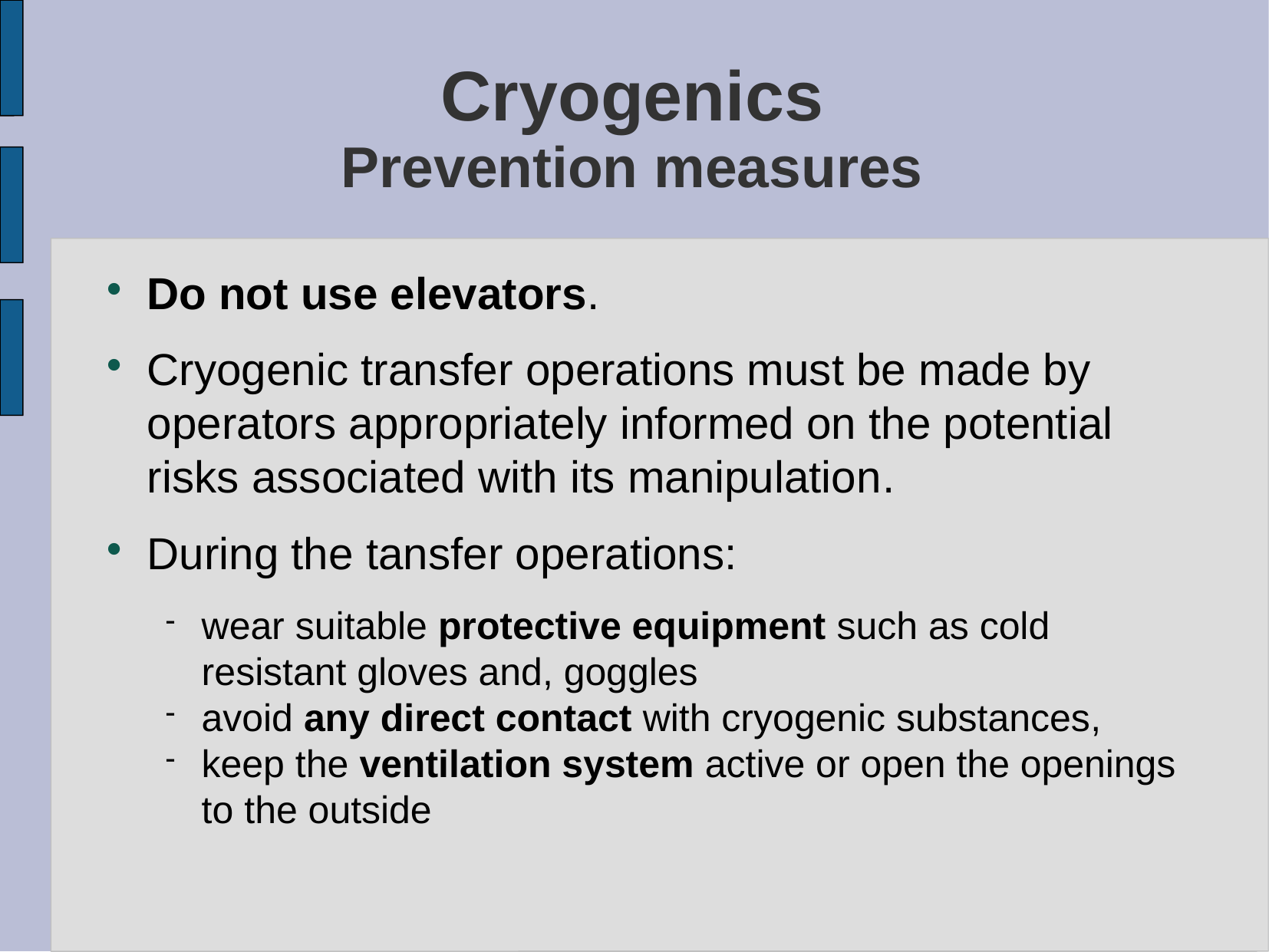

Cryogenics
Prevention measures
Do not use elevators.
Cryogenic transfer operations must be made by operators appropriately informed on the potential risks associated with its manipulation.
During the tansfer operations:
wear suitable protective equipment such as cold resistant gloves and, goggles
avoid any direct contact with cryogenic substances,
keep the ventilation system active or open the openings to the outside